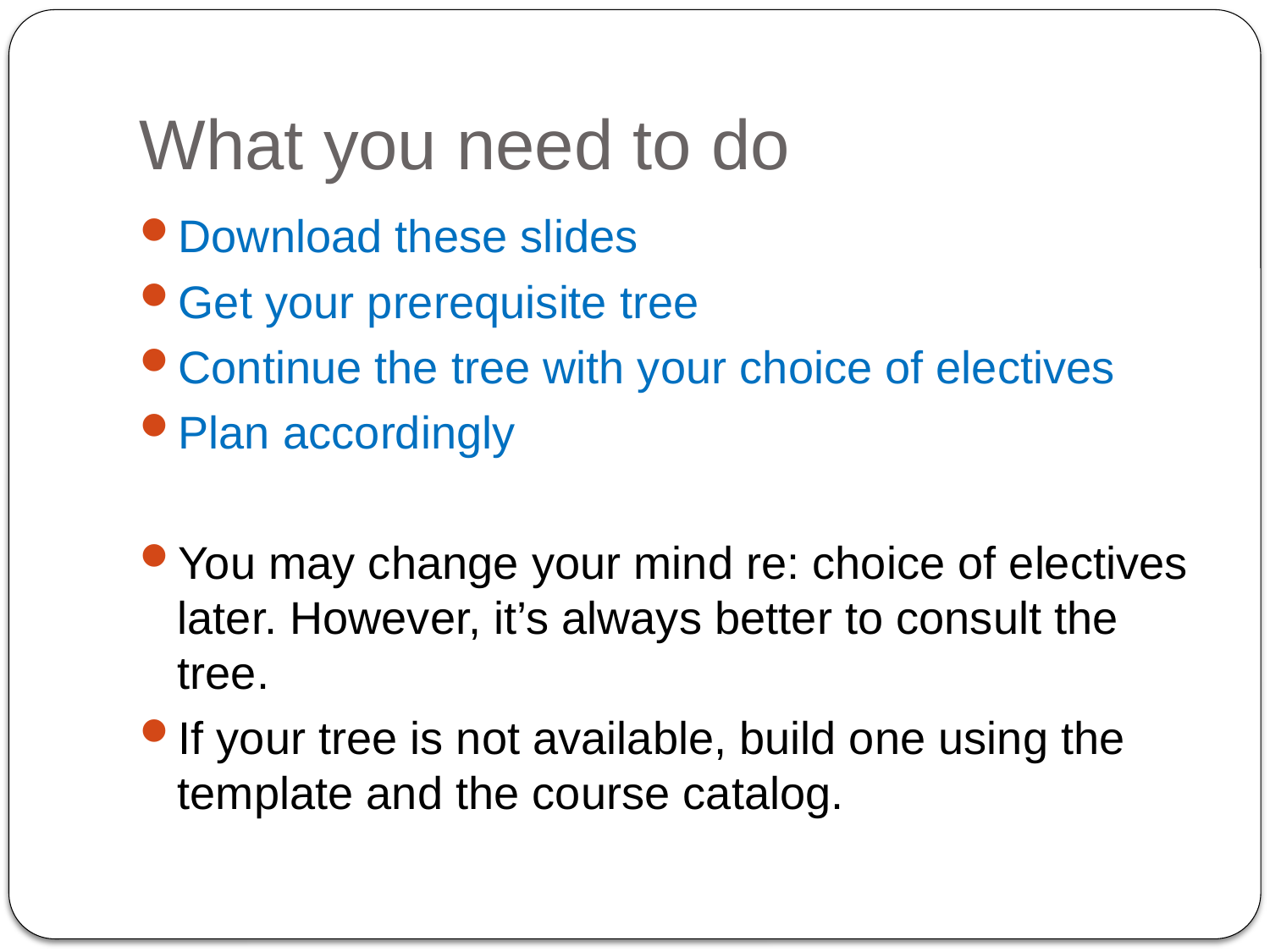

# What you need to do
Download these slides
Get your prerequisite tree
Continue the tree with your choice of electives
Plan accordingly

You may change your mind re: choice of electives later. However, it’s always better to consult the tree.
If your tree is not available, build one using the template and the course catalog.